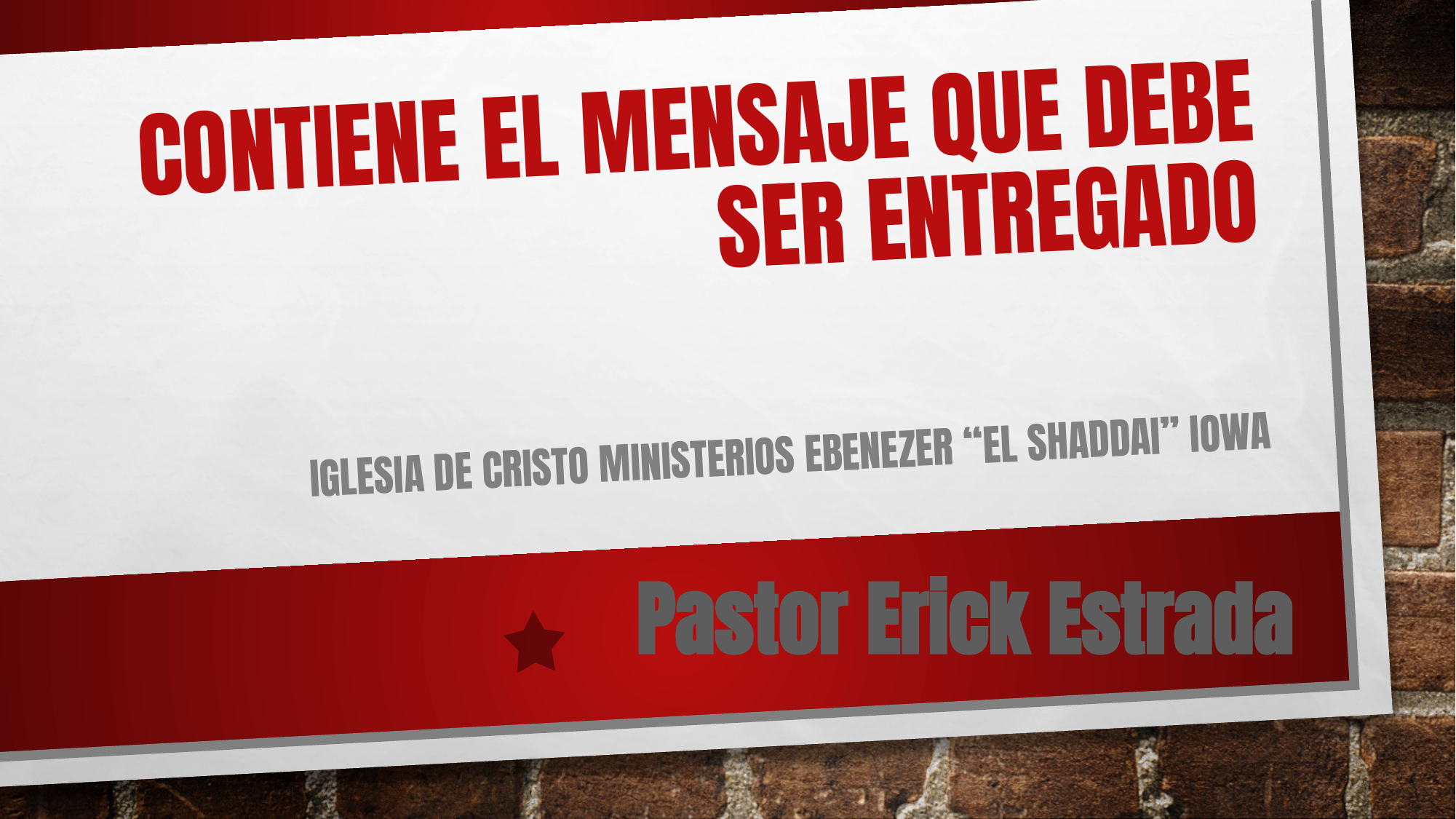

# Contiene El Mensaje Que Debe Ser Entregado
Iglesia de Cristo Ministerios Ebenezer “el shaddai” iowa
Pastor Erick Estrada